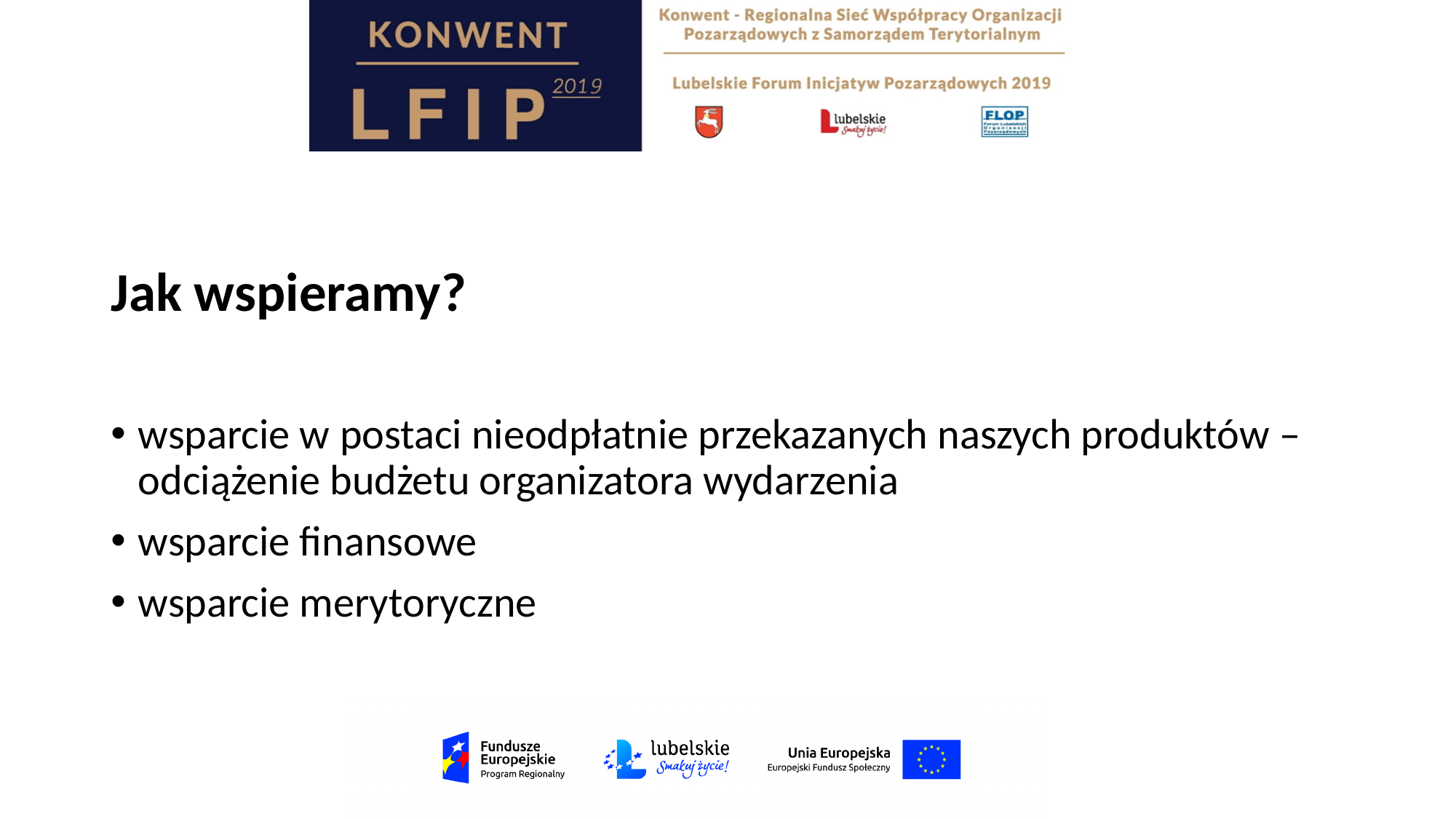

Jak wspieramy?

wsparcie w postaci nieodpłatnie przekazanych naszych produktów – odciążenie budżetu organizatora wydarzenia
wsparcie finansowe
wsparcie merytoryczne